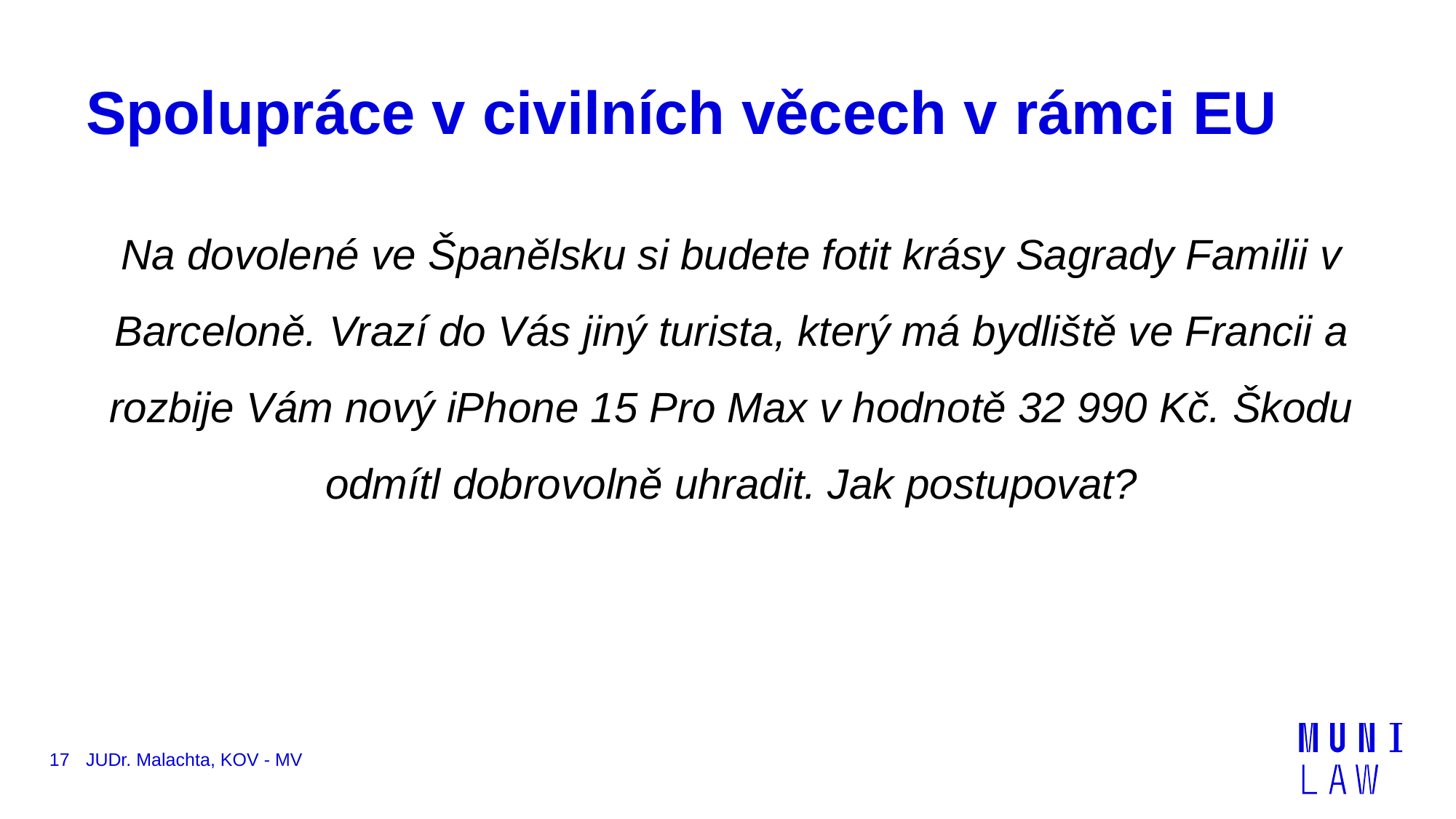

# Spolupráce v civilních věcech v rámci EU
Na dovolené ve Španělsku si budete fotit krásy Sagrady Familii v Barceloně. Vrazí do Vás jiný turista, který má bydliště ve Francii a rozbije Vám nový iPhone 15 Pro Max v hodnotě 32 990 Kč. Škodu odmítl dobrovolně uhradit. Jak postupovat?
17
JUDr. Malachta, KOV - MV